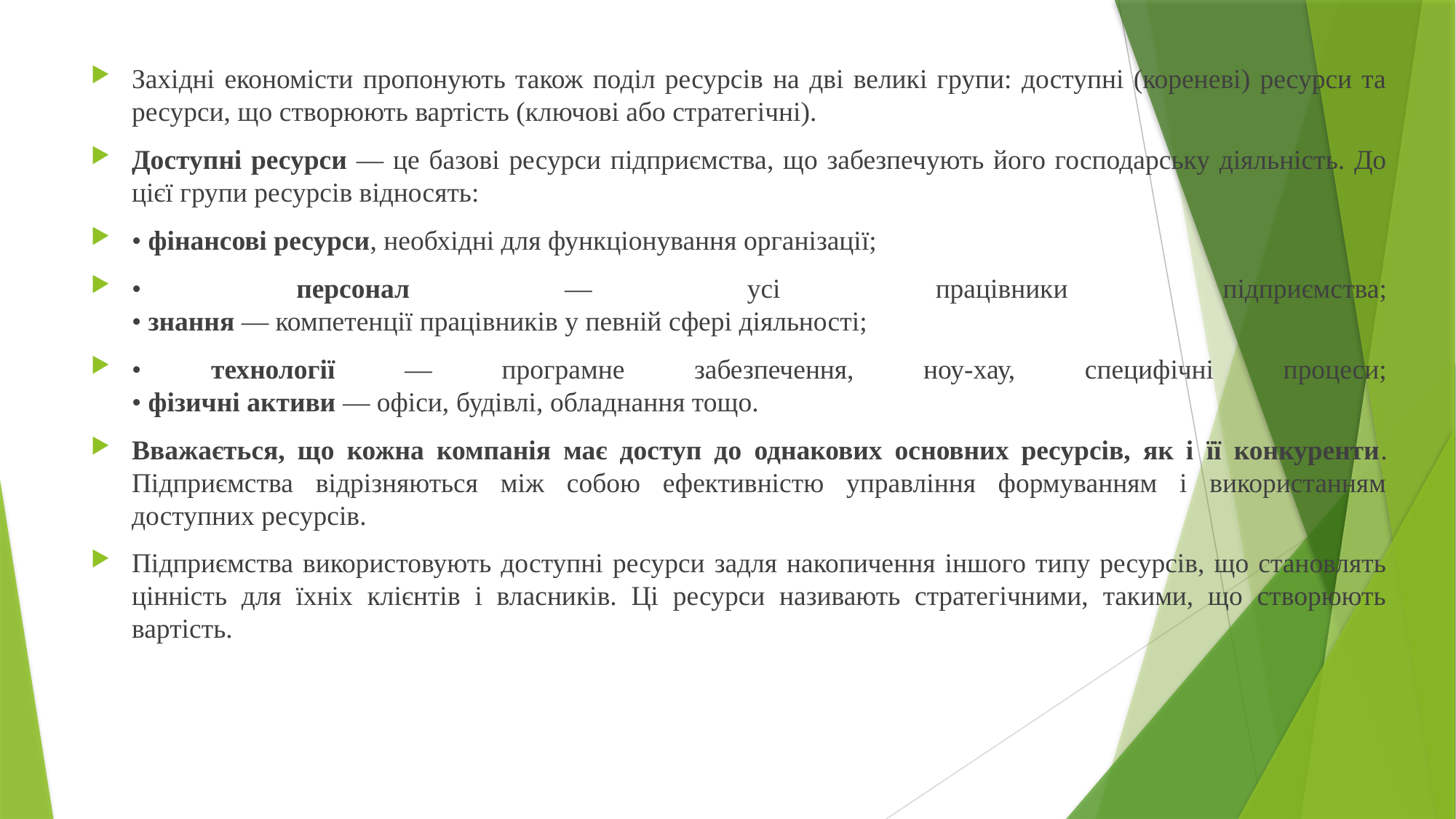

Західні економісти пропонують також поділ ресурсів на дві великі групи: доступні (кореневі) ресурси та ресурси, що створюють вартість (ключові або стратегічні).
Доступні ресурси — це базові ресурси підприємства, що забезпечують його господарську діяльність. До цієї групи ресурсів відносять:
• фінансові ресурси, необхідні для функціонування організації;
• персонал — усі працівники підприємства;
• знання — компетенції працівників у певній сфері діяльності;
• технології — програмне забезпечення, ноу-хау, специфічні процеси;
• фізичні активи — офіси, будівлі, обладнання тощо.
Вважається, що кожна компанія має доступ до однакових основних ресурсів, як і її конкуренти. Підприємства відрізняються між собою ефективністю управління формуванням і використанням доступних ресурсів.
Підприємства використовують доступні ресурси задля накопичення іншого типу ресурсів, що становлять цінність для їхніх клієнтів і власників. Ці ресурси називають стратегічними, такими, що створюють вартість.